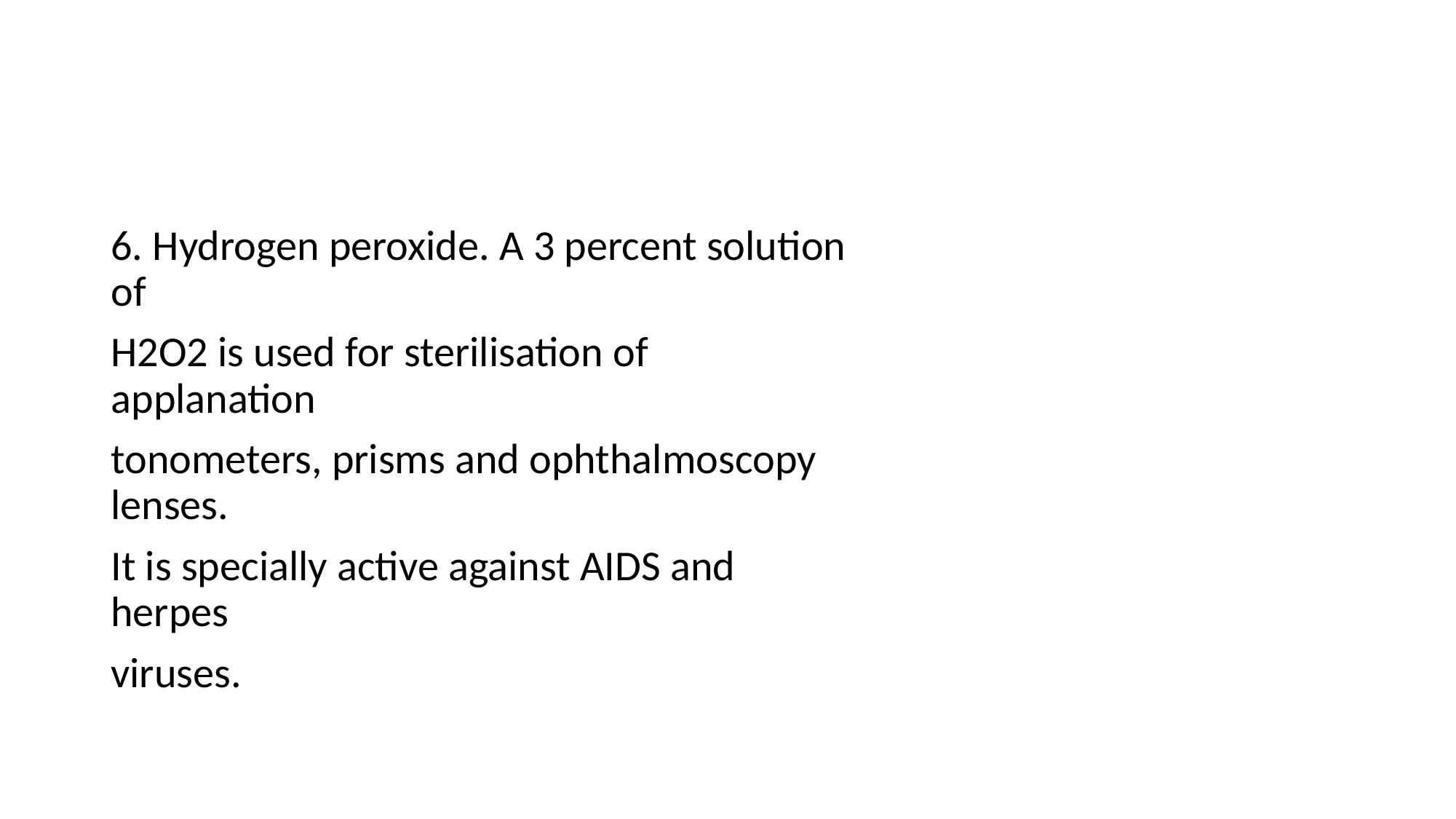

#
6. Hydrogen peroxide. A 3 percent solution of
H2O2 is used for sterilisation of applanation
tonometers, prisms and ophthalmoscopy lenses.
It is specially active against AIDS and herpes
viruses.